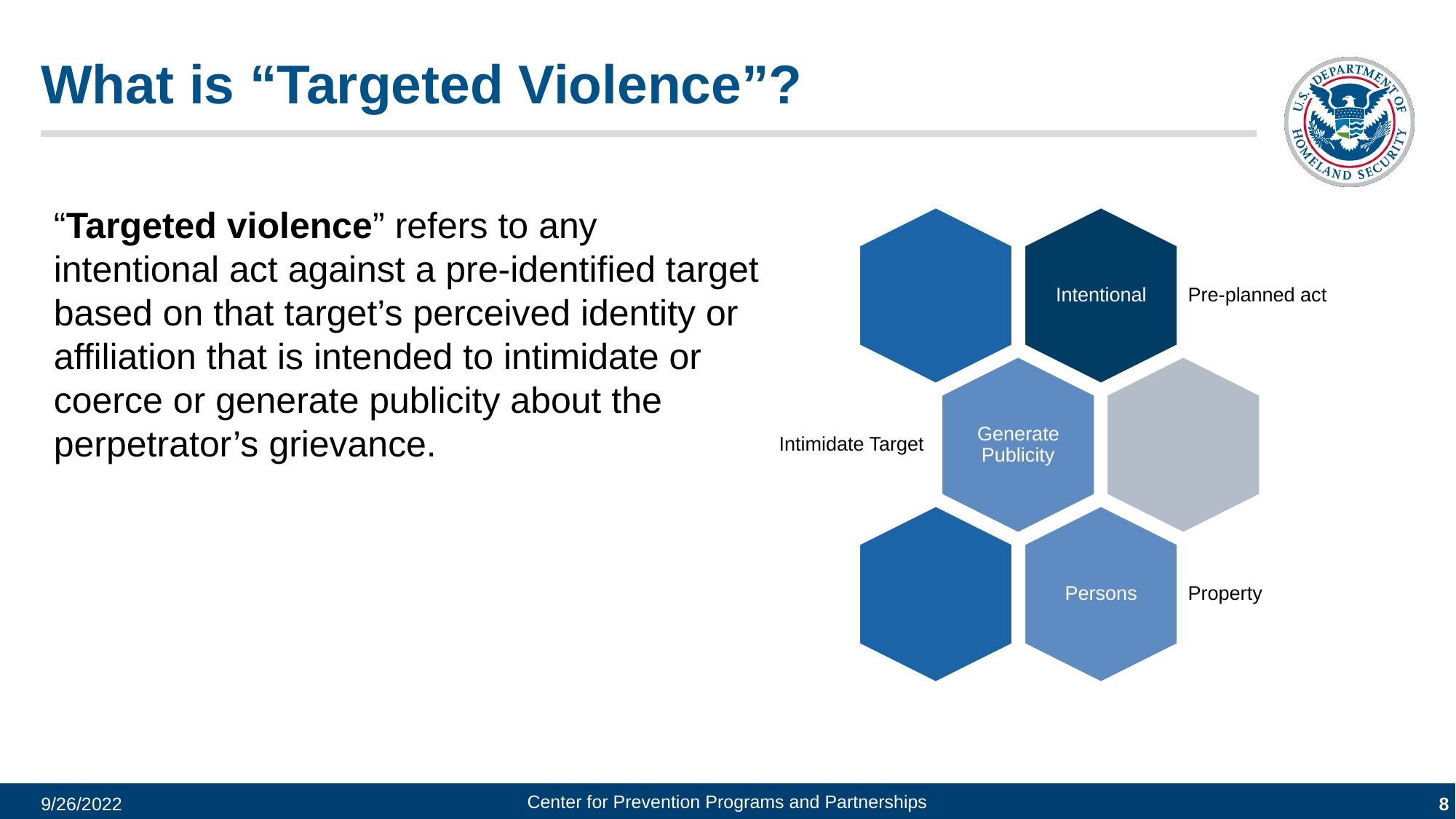

# What is “Targeted Violence”?

Intentional
Pre-planned act

Generate Publicity
Intimidate Target

Persons
Property

“Targeted violence” refers to any intentional act against a pre-identified target based on that target’s perceived identity or affiliation that is intended to intimidate or coerce or generate publicity about the perpetrator’s grievance.

Center for Prevention Programs and Partnerships
Center for Prevention Programs and Partnerships
8
9/26/2022